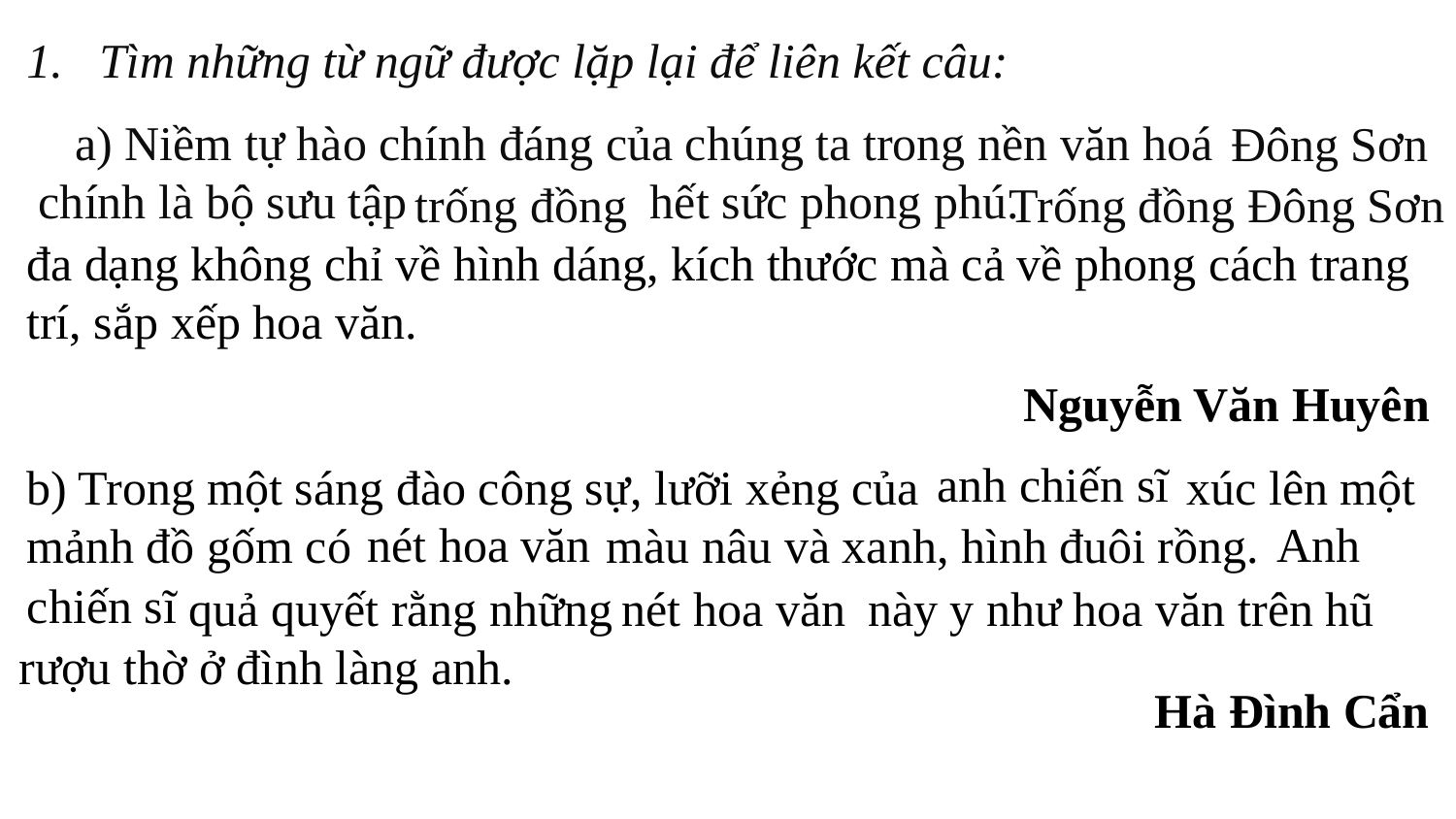

Tìm những từ ngữ được lặp lại để liên kết câu:
    a) Niềm tự hào chính đáng của chúng ta trong nền văn hoá                 chính là bộ sưu tập                    hết sức phong phú.
Đông Sơn
trống đồng
 Trống đồng Đông Sơn
đa dạng không chỉ về hình dáng, kích thước mà cả về phong cách trang trí, sắp xếp hoa văn.
Nguyễn Văn Huyên
anh chiến sĩ
b) Trong một sáng đào công sự, lưỡi xẻng của                      xúc lên một mảnh đồ gốm có                     màu nâu và xanh, hình đuôi rồng.

Hà Đình Cẩn
nét hoa văn
Anh
chiến sĩ
              quả quyết rằng những                     này y như hoa văn trên hũ rượu thờ ở đình làng anh.
nét hoa văn